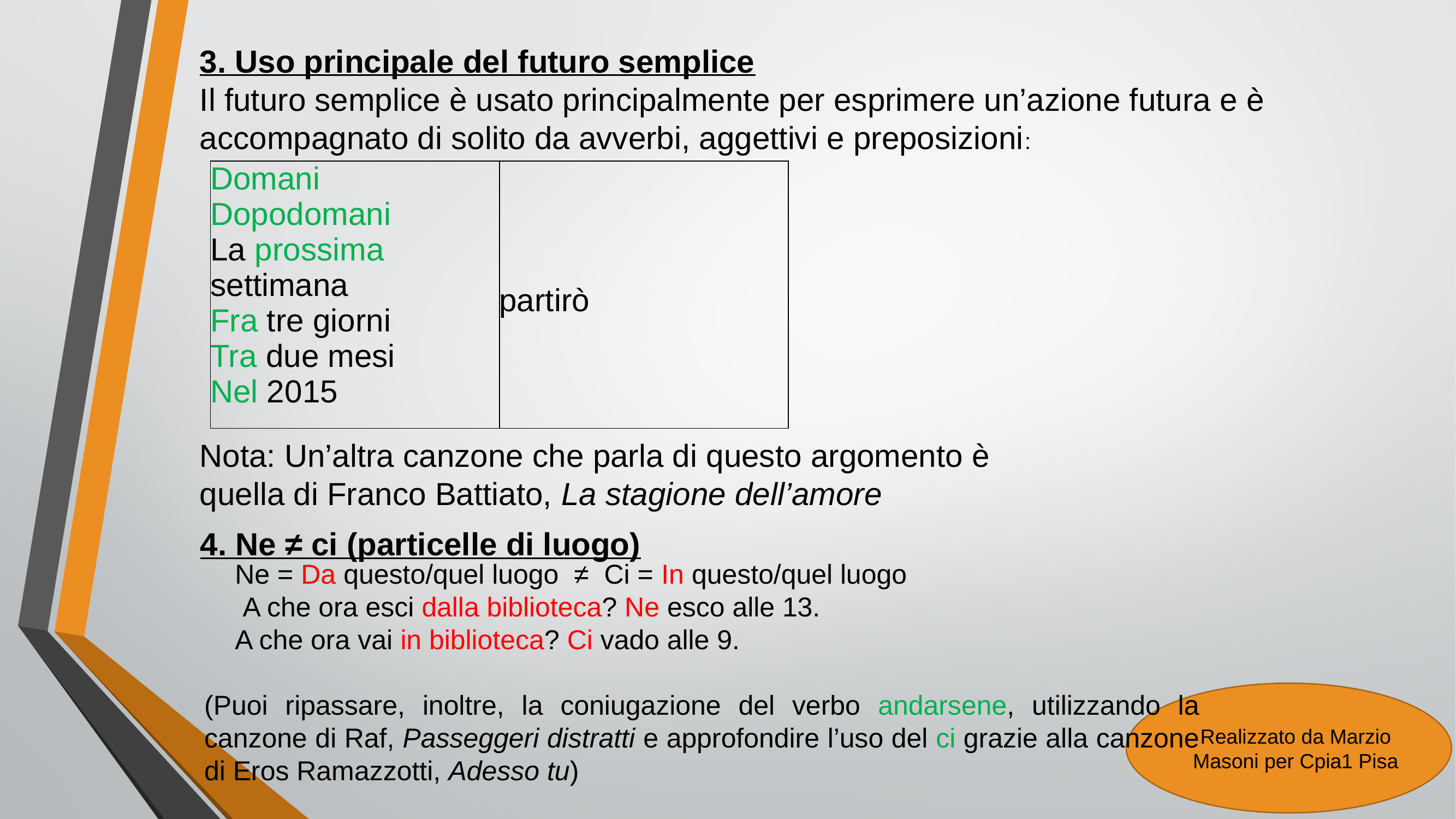

3. Uso principale del futuro semplice
Il futuro semplice è usato principalmente per esprimere un’azione futura e è accompagnato di solito da avverbi, aggettivi e preposizioni:
| Domani Dopodomani La prossima settimana Fra tre giorni Tra due mesi Nel 2015 | partirò |
| --- | --- |
Nota: Un’altra canzone che parla di questo argomento è quella di Franco Battiato, La stagione dell’amore
4. Ne ≠ ci (particelle di luogo)
Ne = Da questo/quel luogo  ≠  Ci = In questo/quel luogo
 A che ora esci dalla biblioteca? Ne esco alle 13.
A che ora vai in biblioteca? Ci vado alle 9.

(Puoi ripassare, inoltre, la coniugazione del verbo andarsene, utilizzando la canzone di Raf, Passeggeri distratti e approfondire l’uso del ci grazie alla canzone di Eros Ramazzotti, Adesso tu)

Realizzato da Marzio Masoni per Cpia1 Pisa